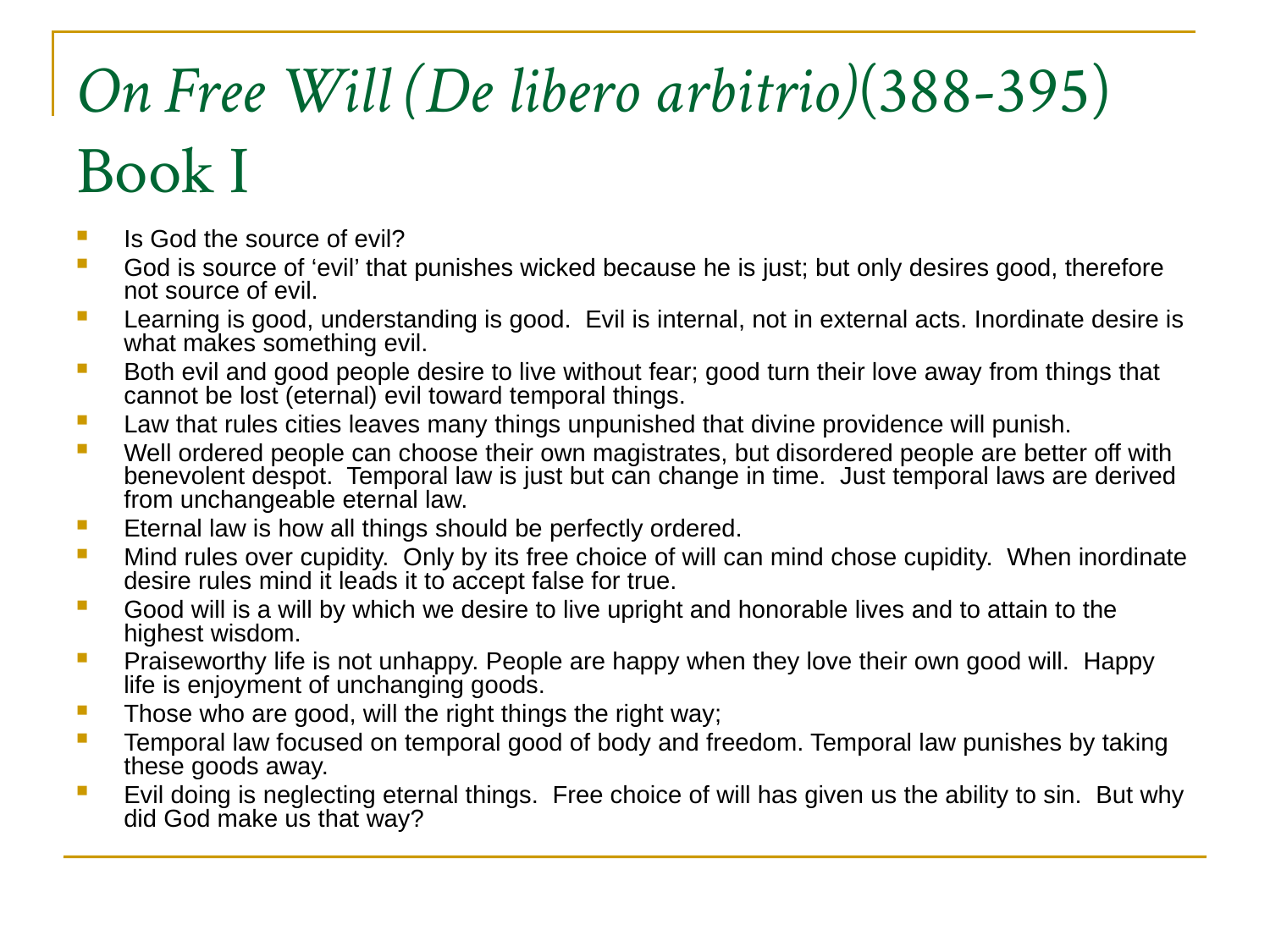

# On Free Will (De libero arbitrio)(388-395) Book I
Is God the source of evil?
God is source of ‘evil’ that punishes wicked because he is just; but only desires good, therefore not source of evil.
Learning is good, understanding is good.  Evil is internal, not in external acts. Inordinate desire is what makes something evil.
Both evil and good people desire to live without fear; good turn their love away from things that cannot be lost (eternal) evil toward temporal things.
Law that rules cities leaves many things unpunished that divine providence will punish.
Well ordered people can choose their own magistrates, but disordered people are better off with benevolent despot.  Temporal law is just but can change in time.  Just temporal laws are derived from unchangeable eternal law.
Eternal law is how all things should be perfectly ordered.
Mind rules over cupidity.  Only by its free choice of will can mind chose cupidity.  When inordinate desire rules mind it leads it to accept false for true.
Good will is a will by which we desire to live upright and honorable lives and to attain to the highest wisdom.
Praiseworthy life is not unhappy. People are happy when they love their own good will.  Happy life is enjoyment of unchanging goods.
Those who are good, will the right things the right way;
Temporal law focused on temporal good of body and freedom. Temporal law punishes by taking these goods away.
Evil doing is neglecting eternal things.  Free choice of will has given us the ability to sin.  But why did God make us that way?